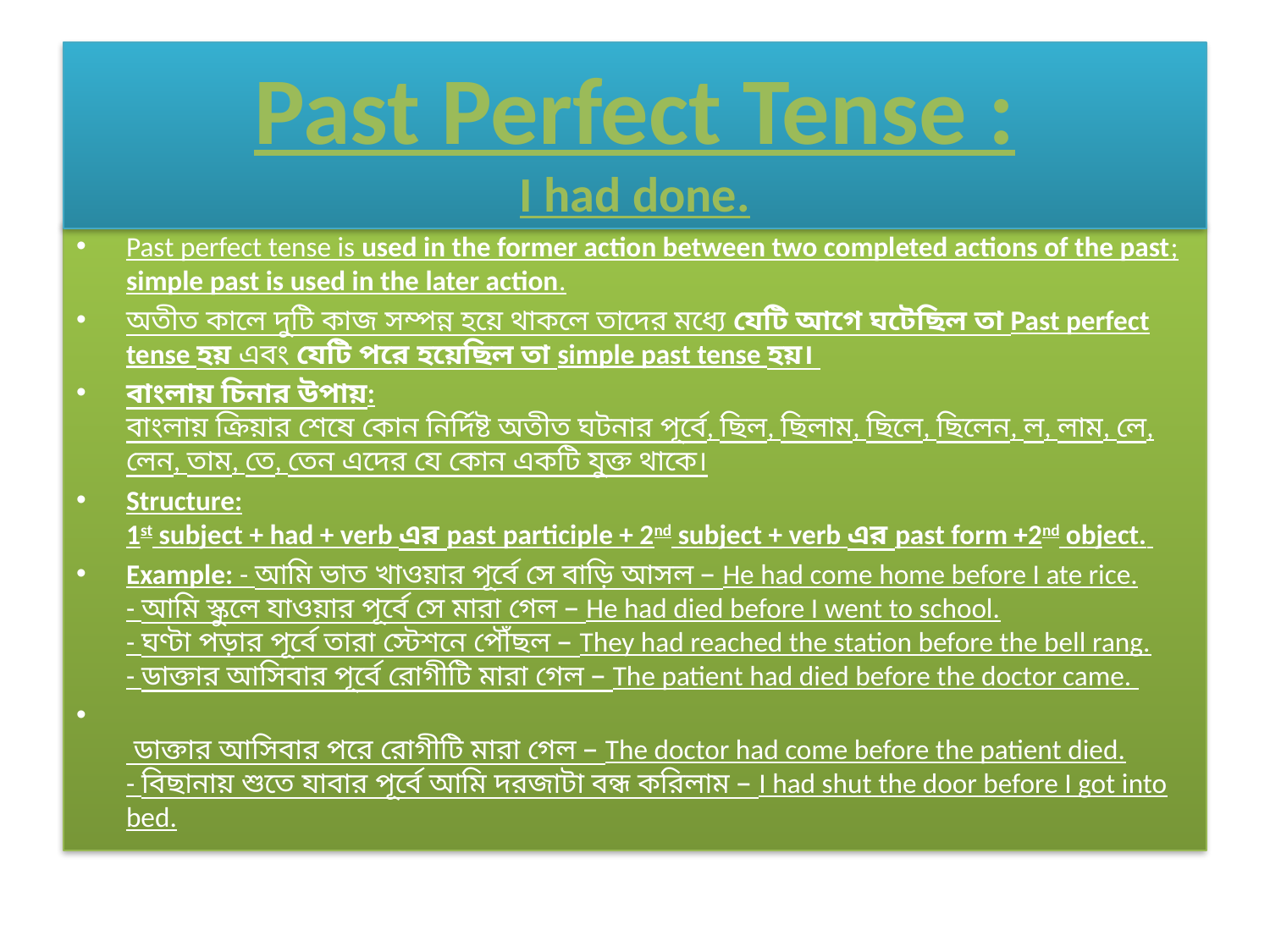

Past Perfect Tense :
I had done.
Past perfect tense is used in the former action between two completed actions of the past; simple past is used in the later action.
অতীত কালে দুটি কাজ সম্পন্ন হয়ে থাকলে তাদের মধ্যে যেটি আগে ঘটেছিল তা Past perfect tense হয় এবং যেটি পরে হয়েছিল তা simple past tense হয়।
বাংলায় চিনার উপায়:
বাংলায় ক্রিয়ার শেষে কোন নির্দিষ্ট অতীত ঘটনার পূর্বে, ছিল, ছিলাম, ছিলে, ছিলেন, ল, লাম, লে, লেন, তাম, তে, তেন এদের যে কোন একটি যুক্ত থাকে।
Structure:
1st subject + had + verb এর past participle + 2nd subject + verb এর past form +2nd object.
Example: - আমি ভাত খাওয়ার পূর্বে সে বাড়ি আসল – He had come home before I ate rice.
- আমি স্কুলে যাওয়ার পূর্বে সে মারা গেল – He had died before I went to school.
- ঘণ্টা পড়ার পূর্বে তারা স্টেশনে পৌঁছল – They had reached the station before the bell rang.
- ডাক্তার আসিবার পূর্বে রোগীটি মারা গেল – The patient had died before the doctor came.
 ডাক্তার আসিবার পরে রোগীটি মারা গেল – The doctor had come before the patient died.
- বিছানায় শুতে যাবার পূর্বে আমি দরজাটা বন্ধ করিলাম – I had shut the door before I got into bed.